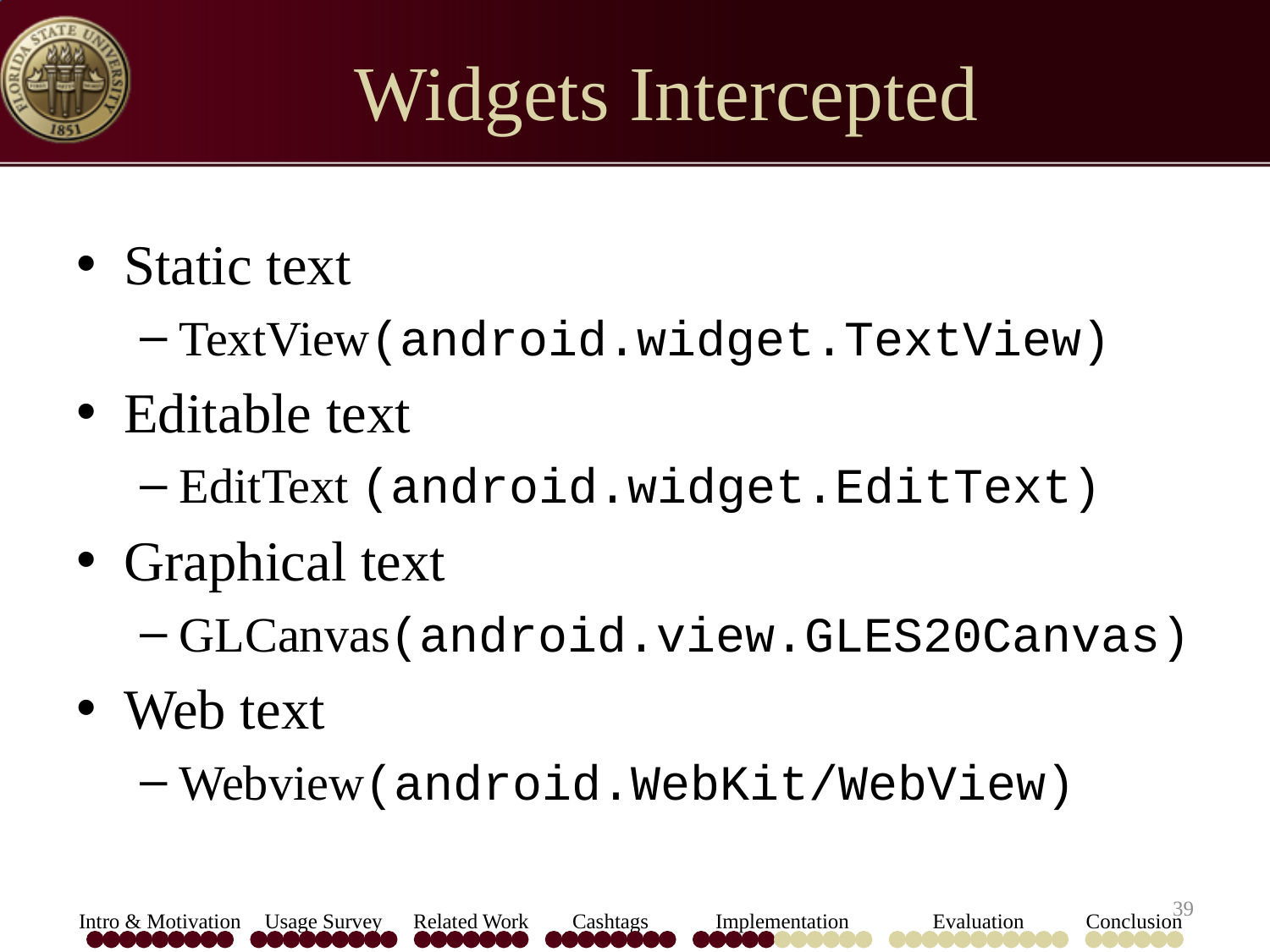

# Widgets Intercepted
Static text
TextView(android.widget.TextView)
Editable text
EditText (android.widget.EditText)
Graphical text
GLCanvas(android.view.GLES20Canvas)
Web text
Webview(android.WebKit/WebView)
39
Intro & Motivation
Usage Survey
Related Work
Cashtags
Implementation
Evaluation
Conclusion